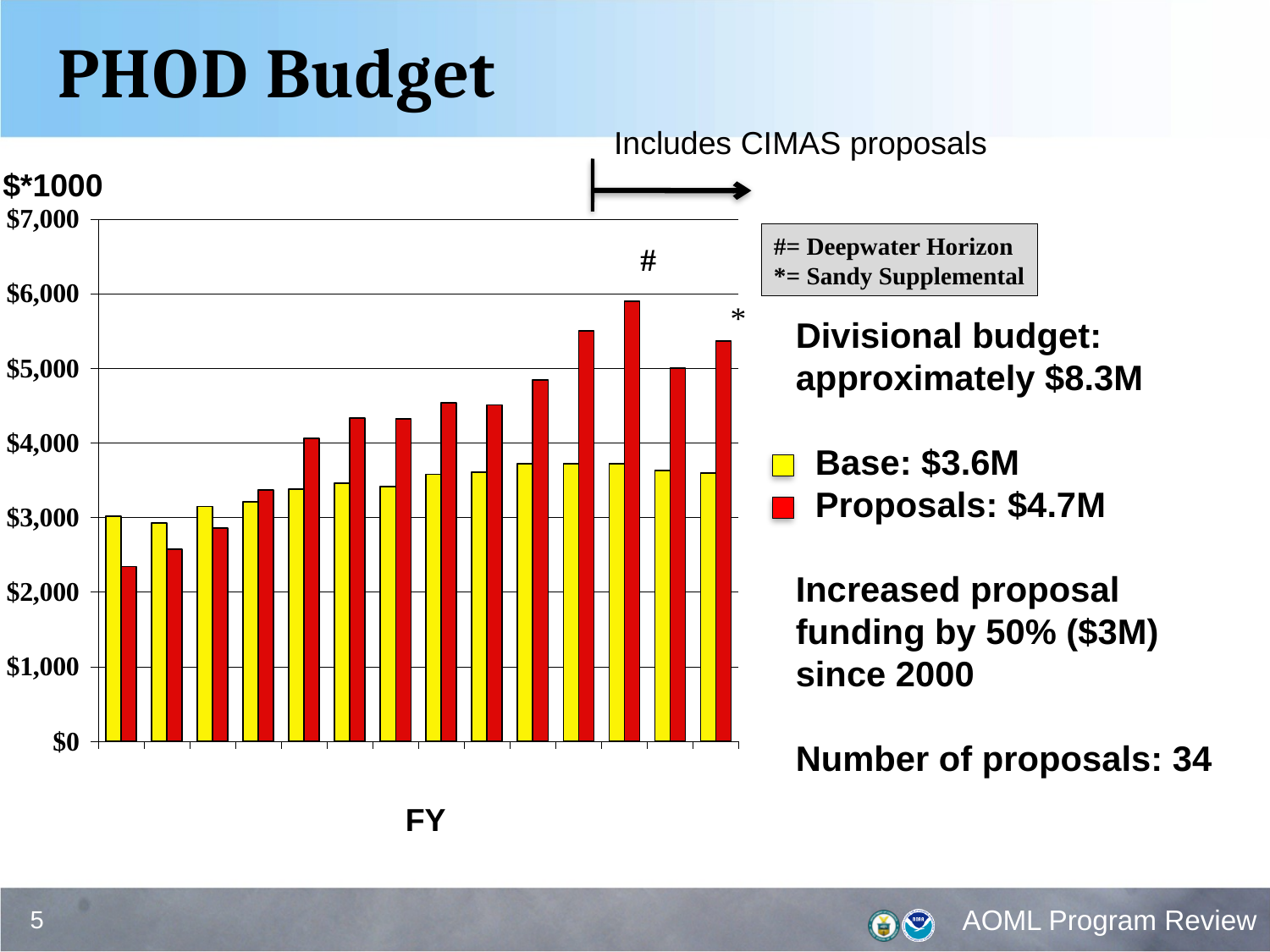

PHOD Budget
Includes CIMAS proposals
$*1000

### Chart

| Category | Base | Proposals |
|---|---|---|
| 2000.0 | 3020.0 | 2341.0 |
| 2001.0 | 2925.0 | 2572.0 |
| 2002.0 | 3146.0 | 2862.0 |
| 2003.0 | 3212.0 | 3368.0 |
| 2004.0 | 3380.0 | 4057.0 |
| 2005.0 | 3462.0 | 4335.0 |
| 2006.0 | 3416.0 | 4325.0 |
| 2007.0 | 3579.0 | 4535.0 |
| 2008.0 | 3610.0 | 4509.0 |
| 2009.0 | 3720.0 | 4842.8 |
| 2010.0 | 3720.0 | 5500.0 |
| 2011.0 | 3720.0 | 5900.0 |
| 2012.0 | 3631.0 | 5002.0 |
| 2013.0 | 3599.0 | 5365.0 |
#= Deepwater Horizon
*= Sandy Supplemental
#
*
Divisional budget:  approximately $8.3M

  Base: $3.6M
  Proposals: $4.7M

Increased proposal funding by 50% ($3M) since 2000

Number of proposals: 34

FY
5
AOML Program Review